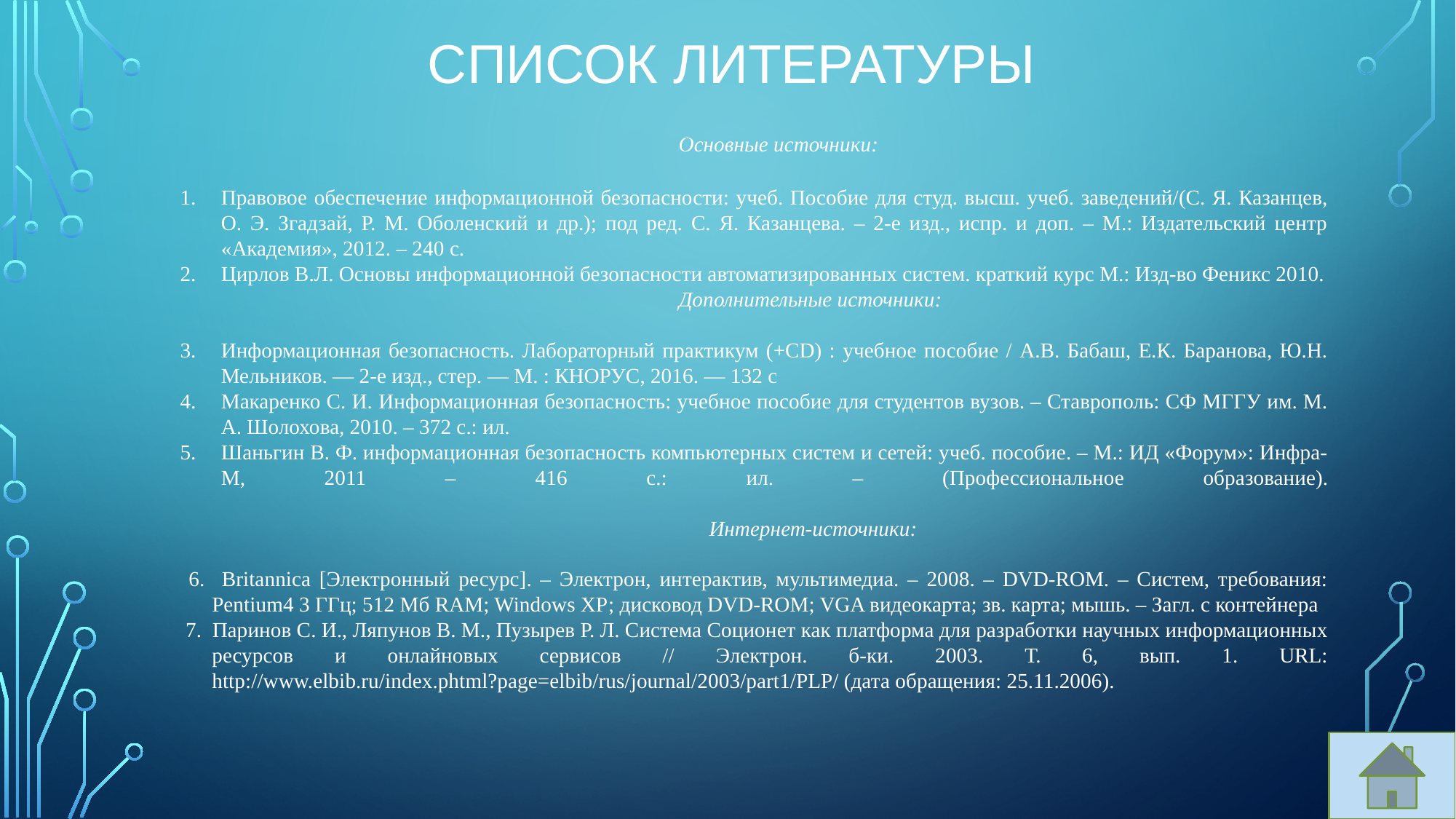

# Список Литературы
Основные источники:
Правовое обеспечение информационной безопасности: учеб. Пособие для студ. высш. учеб. заведений/(С. Я. Казанцев, О. Э. Згадзай, Р. М. Оболенский и др.); под ред. С. Я. Казанцева. – 2-е изд., испр. и доп. – М.: Издательский центр «Академия», 2012. – 240 с.
Цирлов В.Л. Основы информационной безопасности автоматизированных систем. краткий курс М.: Изд-во Феникс 2010.
Дополнительные источники:
Информационная безопасность. Лабораторный практикум (+CD) : учебное пособие / А.В. Бабаш, Е.К. Баранова, Ю.Н. Мельников. — 2-е изд., стер. — М. : КНОРУС, 2016. — 132 с
Макаренко С. И. Информационная безопасность: учебное пособие для студентов вузов. – Ставрополь: СФ МГГУ им. М. А. Шолохова, 2010. – 372 с.: ил.
Шаньгин В. Ф. информационная безопасность компьютерных систем и сетей: учеб. пособие. – М.: ИД «Форум»: Инфра-М, 2011 – 416 с.: ил. – (Профессиональное образование).
Интернет-источники:
 6.  Britannica [Электронный ресурс]. – Электрон, интерактив, мультимедиа. – 2008. – DVD-ROM. – Систем, требования: Pentium4 3 ГГц; 512 Мб RAM; Windows ХР; дисковод DVD-ROM; VGA видеокарта; зв. карта; мышь. – Загл. с контейнера
 7.  Паринов С. И., Ляпунов В. М., Пузырев Р. Л. Система Соционет как платформа для разработки научных информационных ресурсов и онлайновых сервисов // Электрон. б-ки. 2003. Т. 6, вып. 1. URL: http://www.elbib.ru/index.phtml?page=elbib/rus/journal/2003/part1/PLP/ (дата обращения: 25.11.2006).